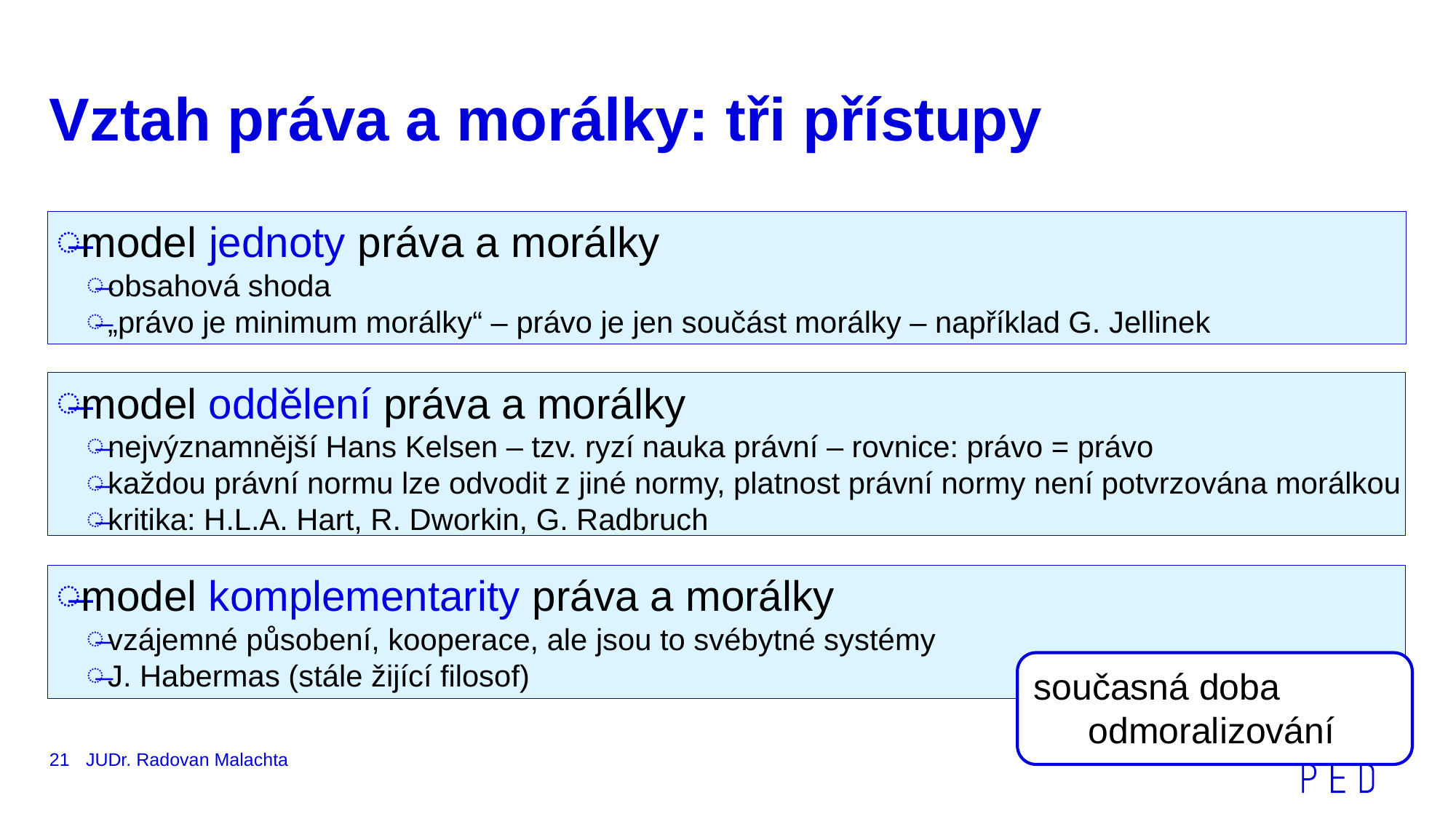

# Vztah práva a morálky: tři přístupy
model jednoty práva a morálky
obsahová shoda
„právo je minimum morálky“ – právo je jen součást morálky – například G. Jellinek

model oddělení práva a morálky
nejvýznamnější Hans Kelsen – tzv. ryzí nauka právní – rovnice: právo = právo
každou právní normu lze odvodit z jiné normy, platnost právní normy není potvrzována morálkou
kritika: H.L.A. Hart, R. Dworkin, G. Radbruch
model komplementarity práva a morálky
vzájemné působení, kooperace, ale jsou to svébytné systémy
J. Habermas (stále žijící filosof)
současná doba
odmoralizování

21
JUDr. Radovan Malachta